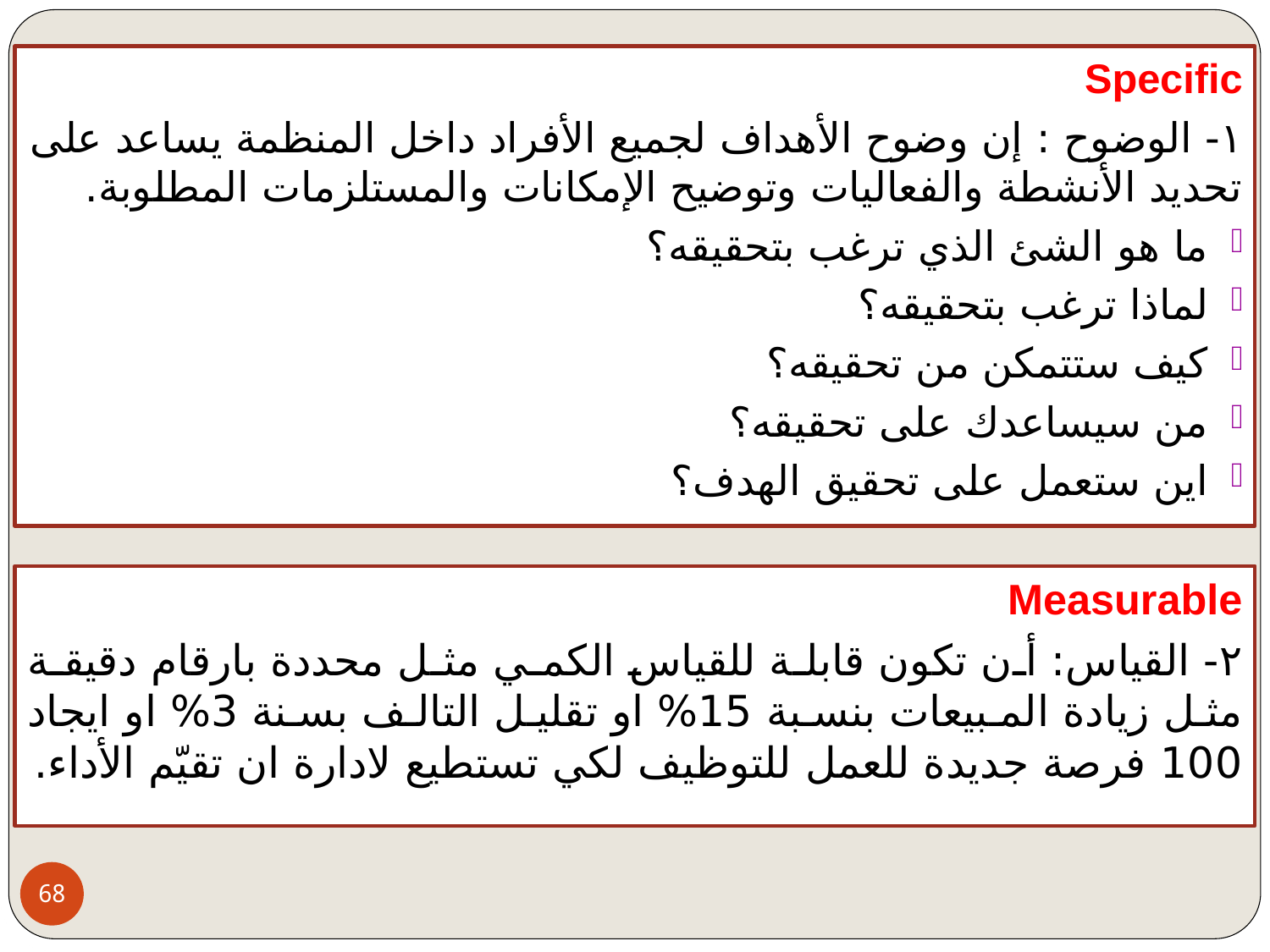

Specific
١- الوضوح : إن وضوح الأهداف لجميع الأفراد داخل المنظمة يساعد على تحديد الأنشطة والفعاليات وتوضيح الإمكانات والمستلزمات المطلوبة.
ما هو الشئ الذي ترغب بتحقيقه؟
لماذا ترغب بتحقيقه؟
كيف ستتمكن من تحقيقه؟
من سيساعدك على تحقيقه؟
اين ستعمل على تحقيق الهدف؟

Measurable
٢- القياس: أن تكون قابلة للقياس الكمي مثل محددة بارقام دقيقة مثل زيادة المبيعات بنسبة 15% او تقليل التالف بسنة 3% او ايجاد 100 فرصة جديدة للعمل للتوظيف لكي تستطيع لادارة ان تقيّم الأداء.
68